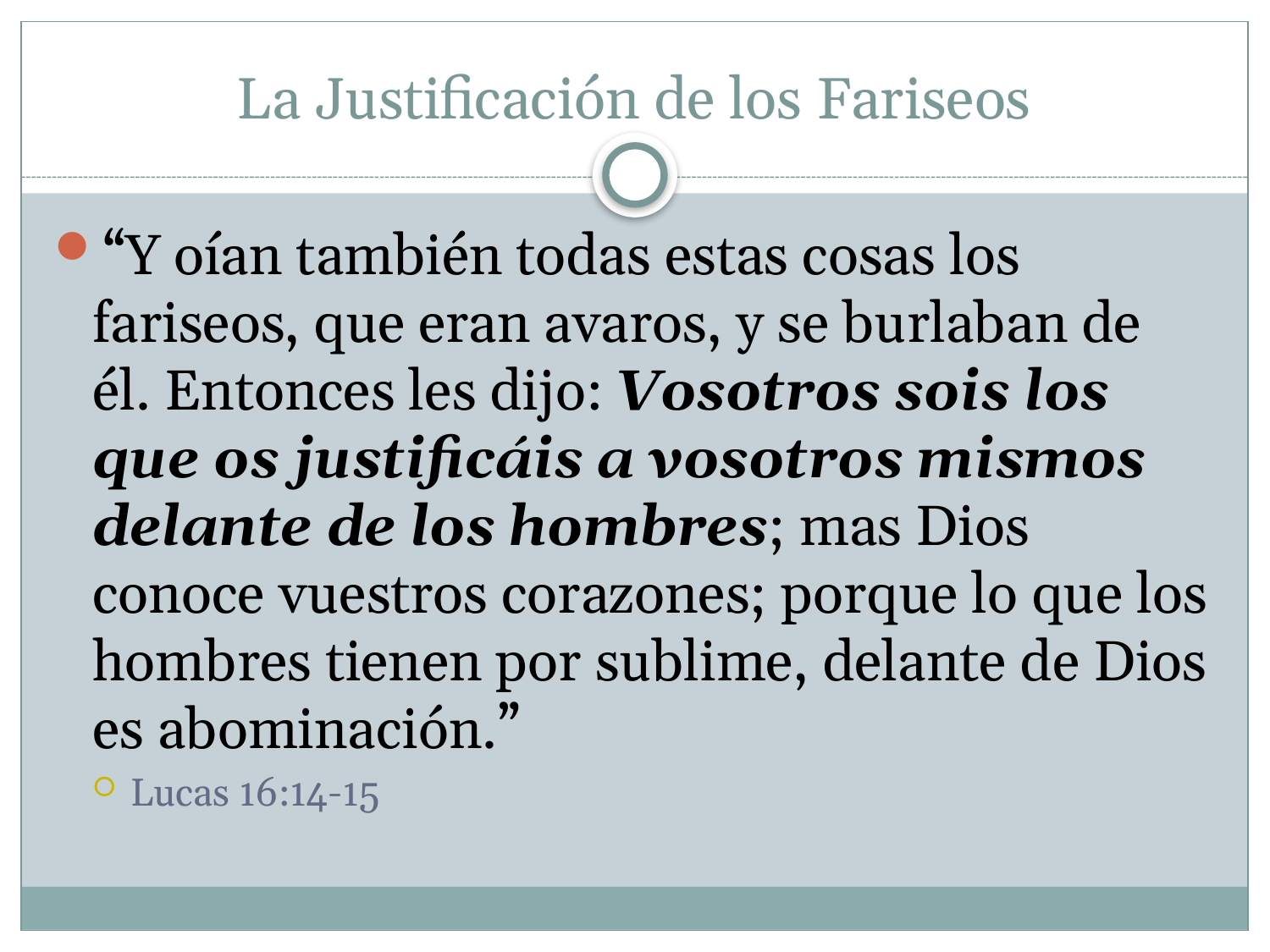

# La Justificación de los Fariseos
“Y oían también todas estas cosas los fariseos, que eran avaros, y se burlaban de él. Entonces les dijo: Vosotros sois los que os justificáis a vosotros mismos delante de los hombres; mas Dios conoce vuestros corazones; porque lo que los hombres tienen por sublime, delante de Dios es abominación.”
Lucas 16:14-15